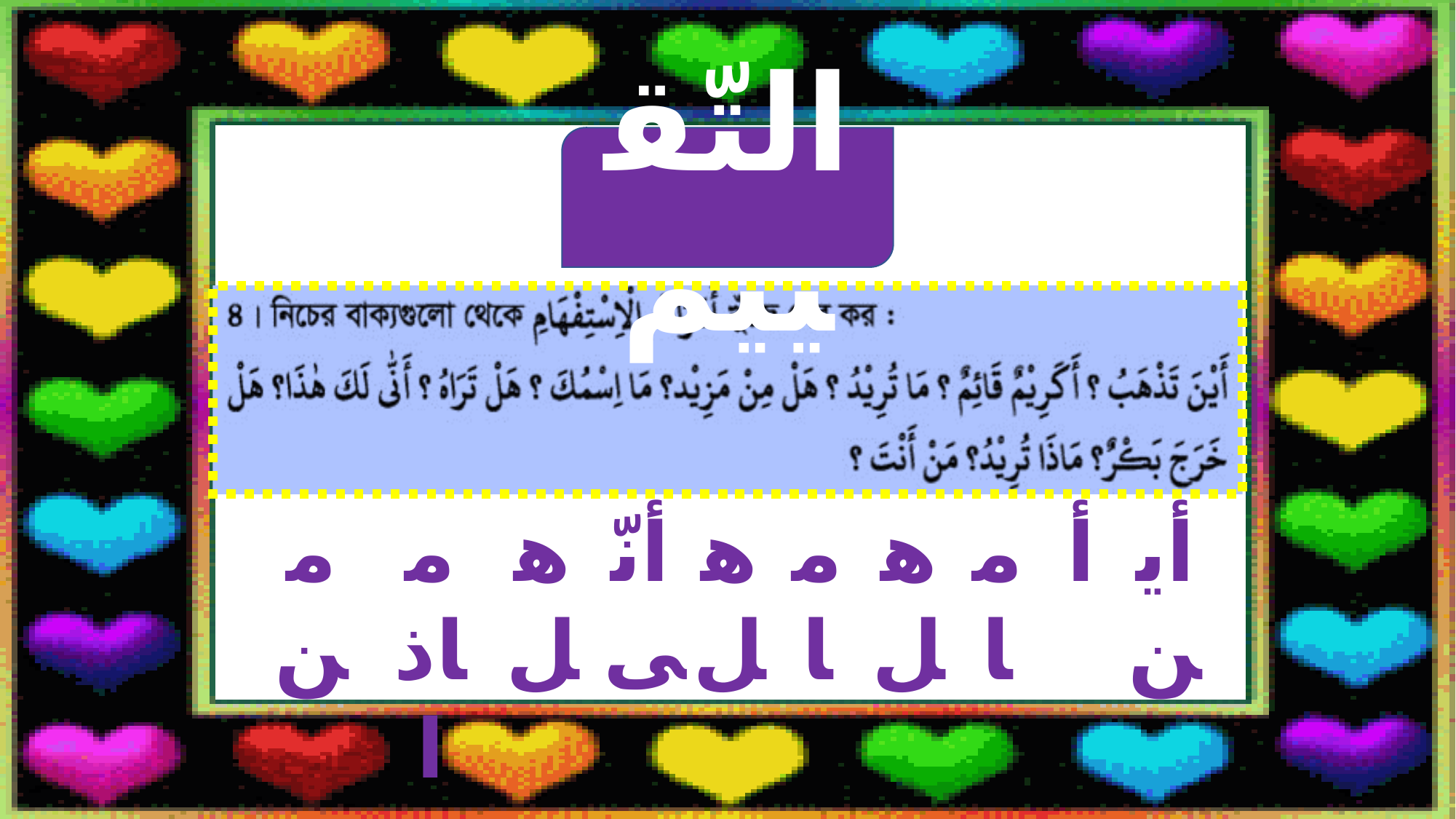

التّقييم

من
ماذا
هل
أنّى
هل
ما
هل
ما
أ
أين